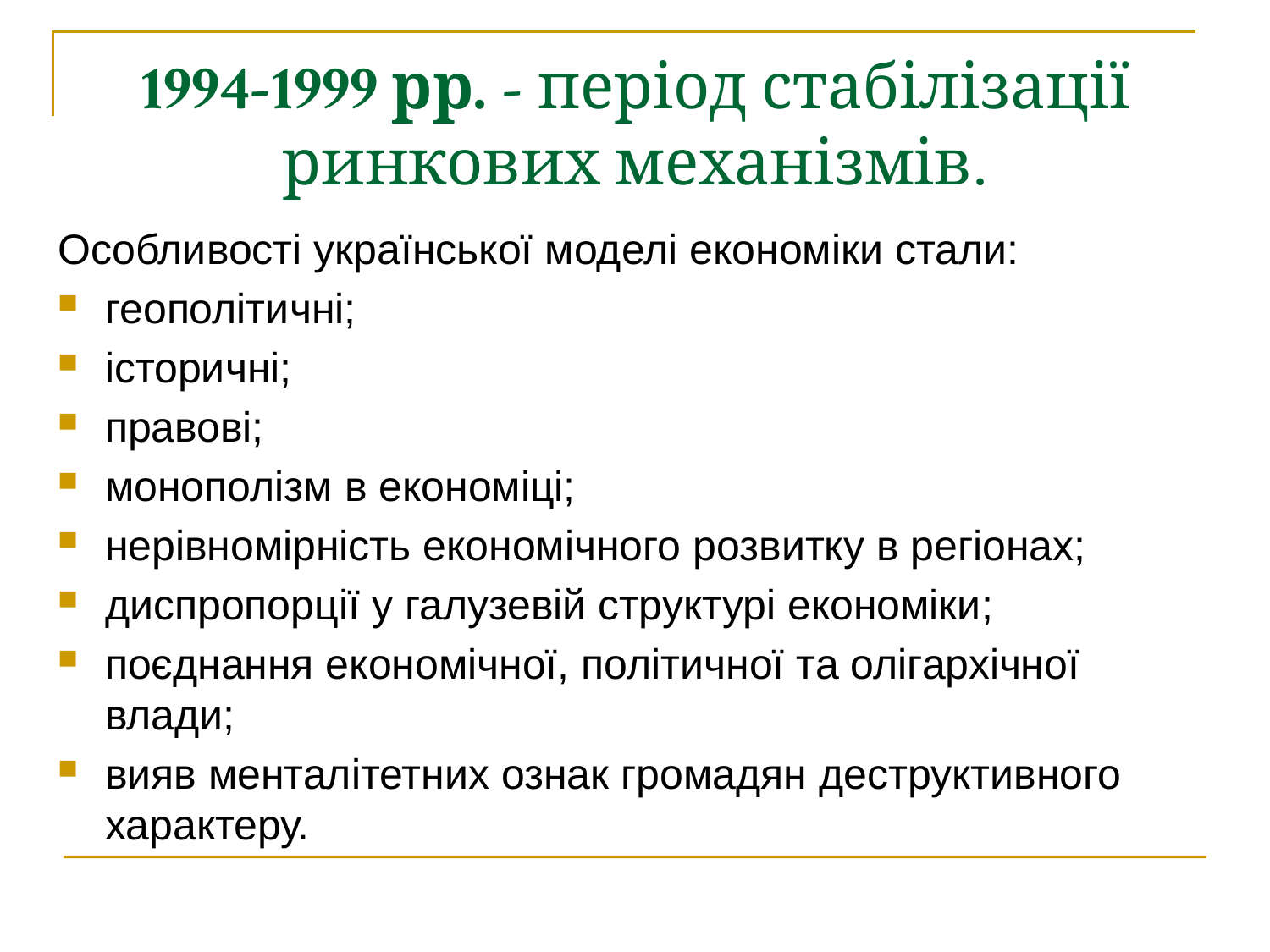

# 1994-1999 рр. - період стабілізації ринкових механізмів.
Особливості української моделі економіки стали:
геополітичні;
історичні;
правові;
монополізм в економіці;
нерівномірність економічного розвитку в регіонах;
диспропорції у галузевій структурі економіки;
поєднання економічної, політичної та олігархічної влади;
вияв менталітетних ознак громадян деструктивного характеру.